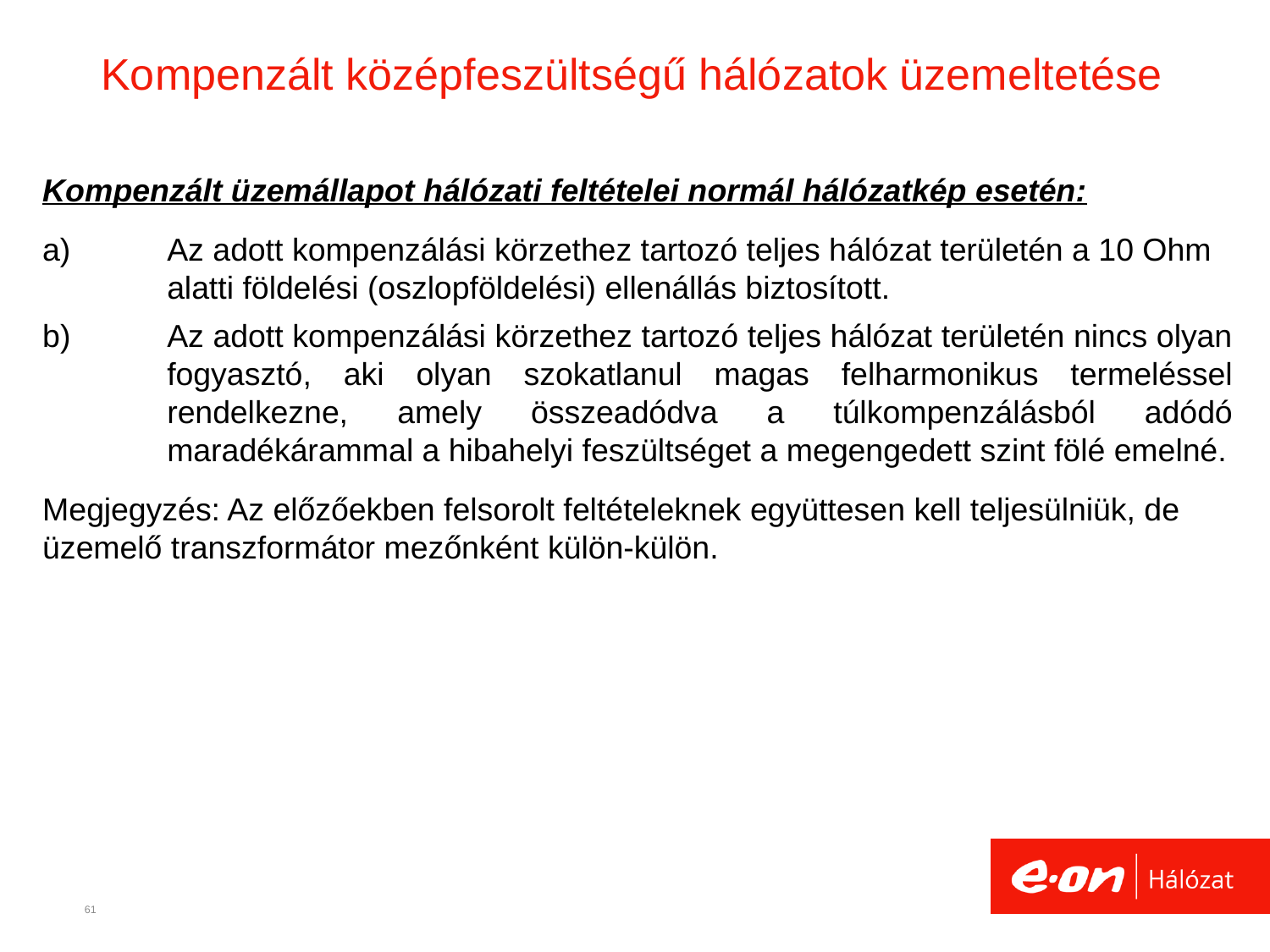

# Kompenzált középfeszültségű hálózatok üzemeltetése
Kompenzált üzemállapot hálózati feltételei normál hálózatkép esetén:
a)	Az adott kompenzálási körzethez tartozó teljes hálózat területén a 10 Ohm alatti földelési (oszlopföldelési) ellenállás biztosított.
Az adott kompenzálási körzethez tartozó teljes hálózat területén nincs olyan fogyasztó, aki olyan szokatlanul magas felharmonikus termeléssel rendelkezne, amely összeadódva a túlkompenzálásból adódó maradékárammal a hibahelyi feszültséget a megengedett szint fölé emelné.
Megjegyzés: Az előzőekben felsorolt feltételeknek együttesen kell teljesülniük, de üzemelő transzformátor mezőnként külön-külön.
61